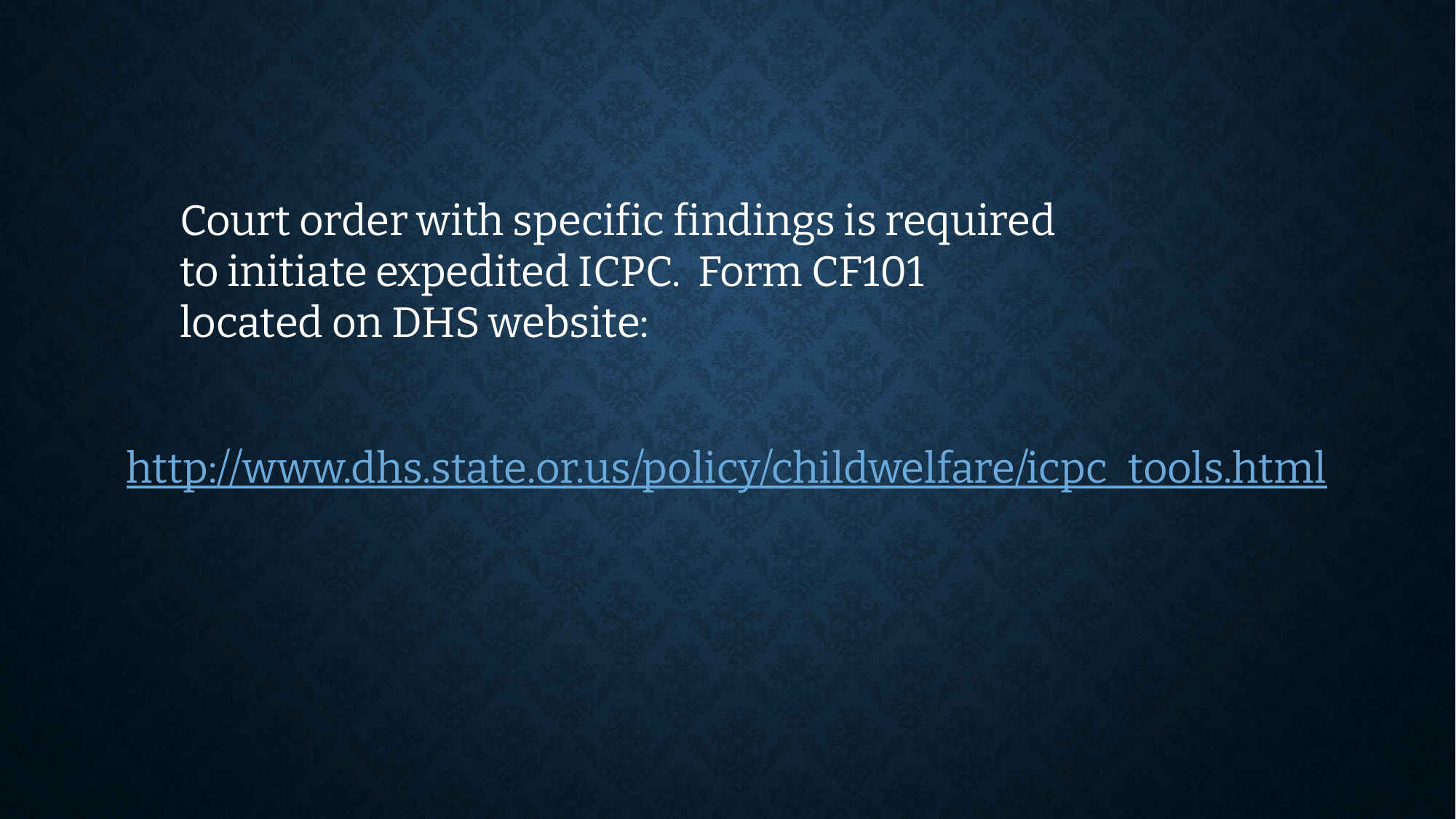

Court order with specific findings is required to initiate expedited ICPC.  Form CF101 located on DHS website:
http://www.dhs.state.or.us/policy/childwelfare/icpc_tools.html